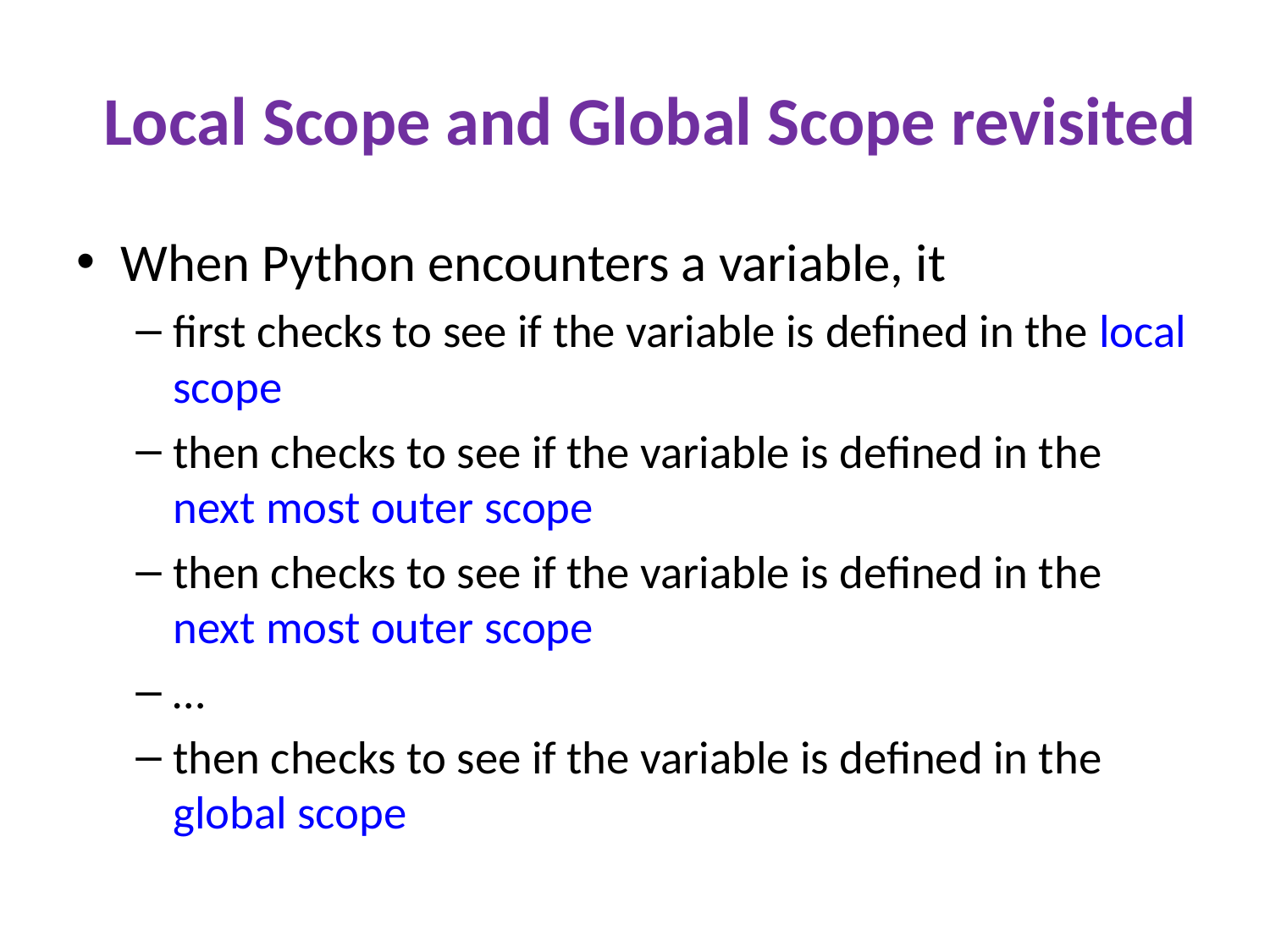

# Local Scope and Global Scope revisited
When Python encounters a variable, it
first checks to see if the variable is defined in the local scope
then checks to see if the variable is defined in the next most outer scope
then checks to see if the variable is defined in the next most outer scope
…
then checks to see if the variable is defined in the  global scope